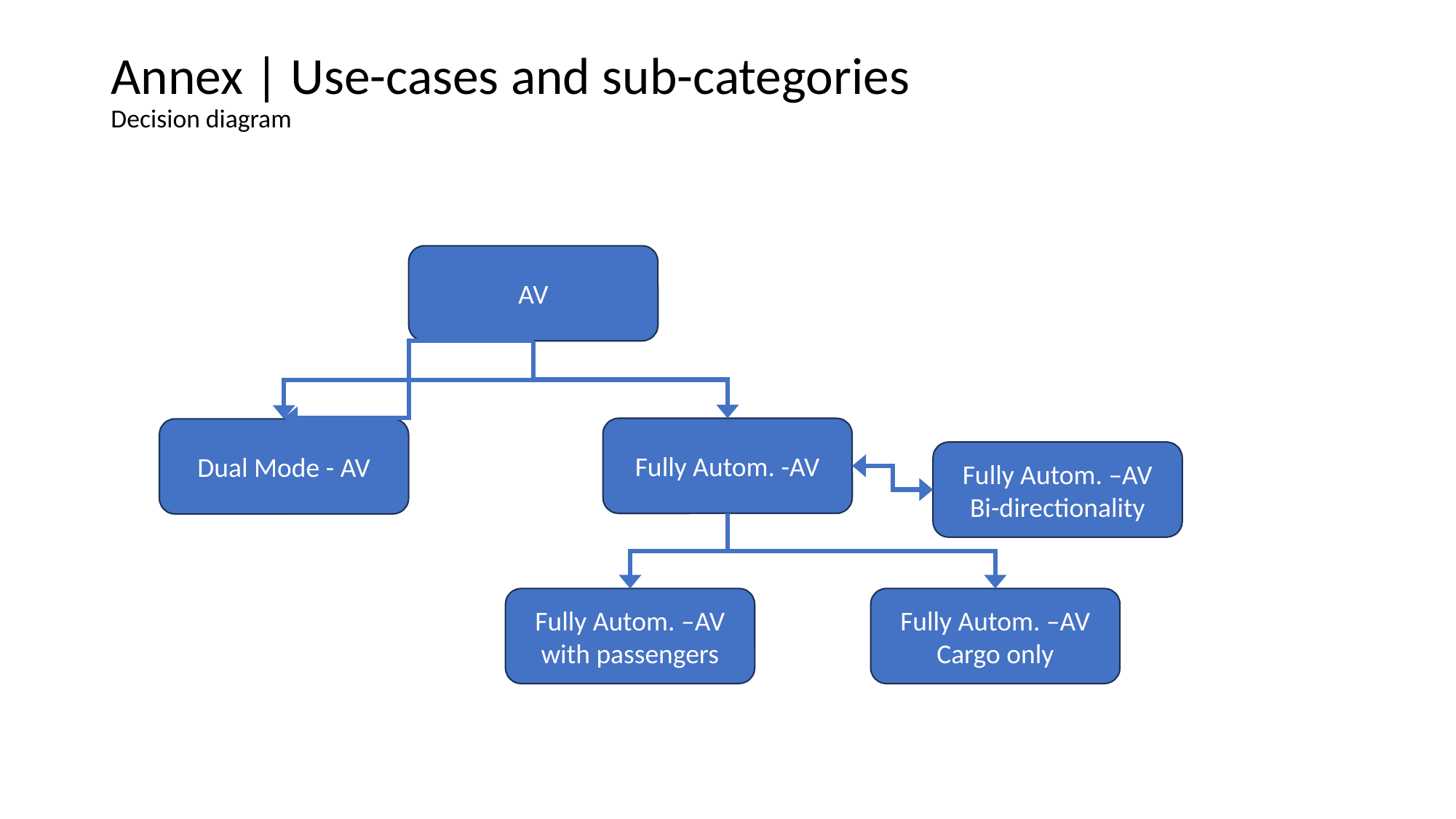

# Annex | Use-cases and sub-categories Decision diagram
AV
Fully Autom. -AV
Dual Mode - AV
Fully Autom. –AV
Bi-directionality
Fully Autom. –AV with passengers
Fully Autom. –AV
Cargo only